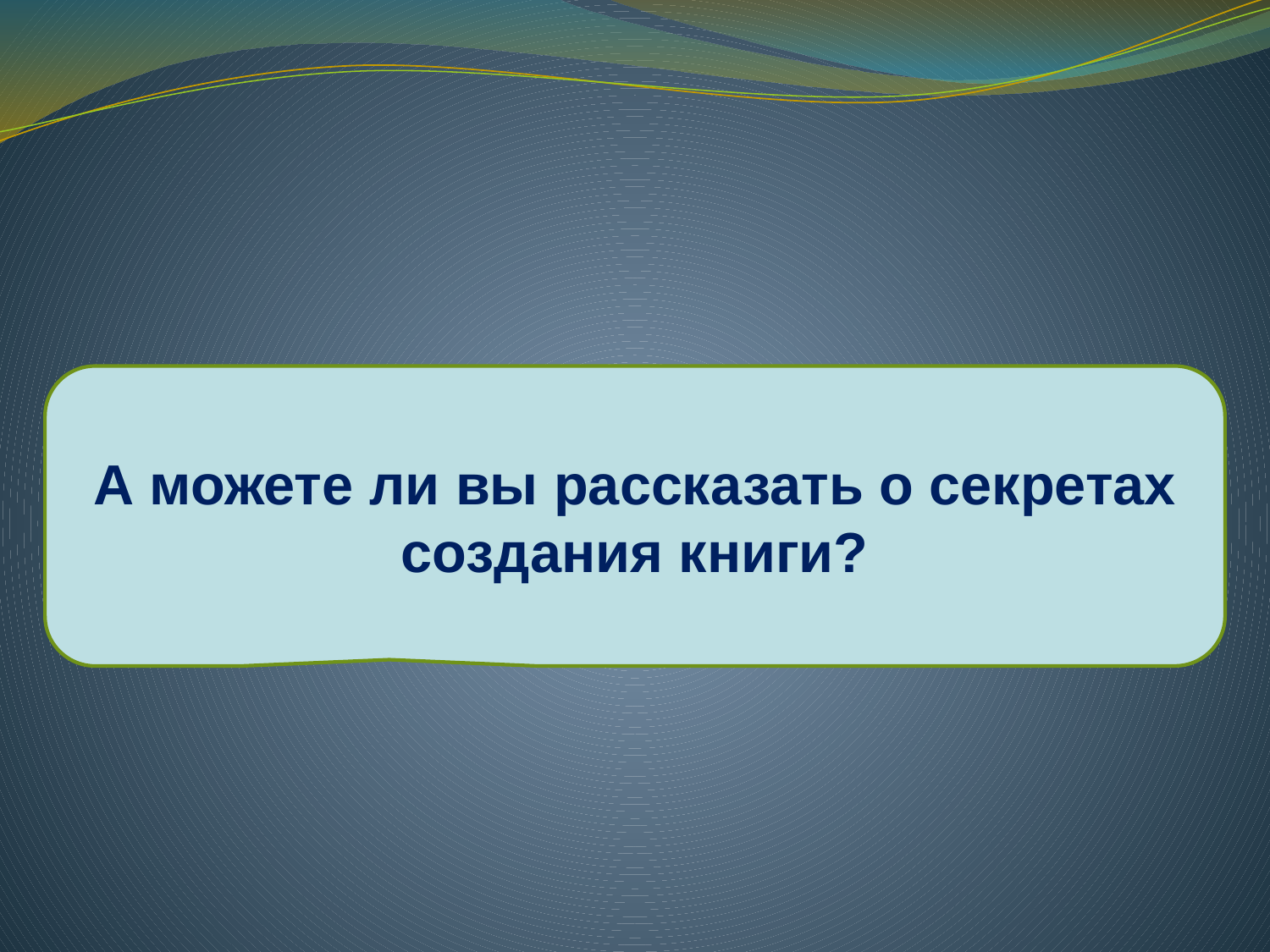

#
А можете ли вы рассказать о секретах создания книги?
Догадайтесь, о какой вещи идёт речь.